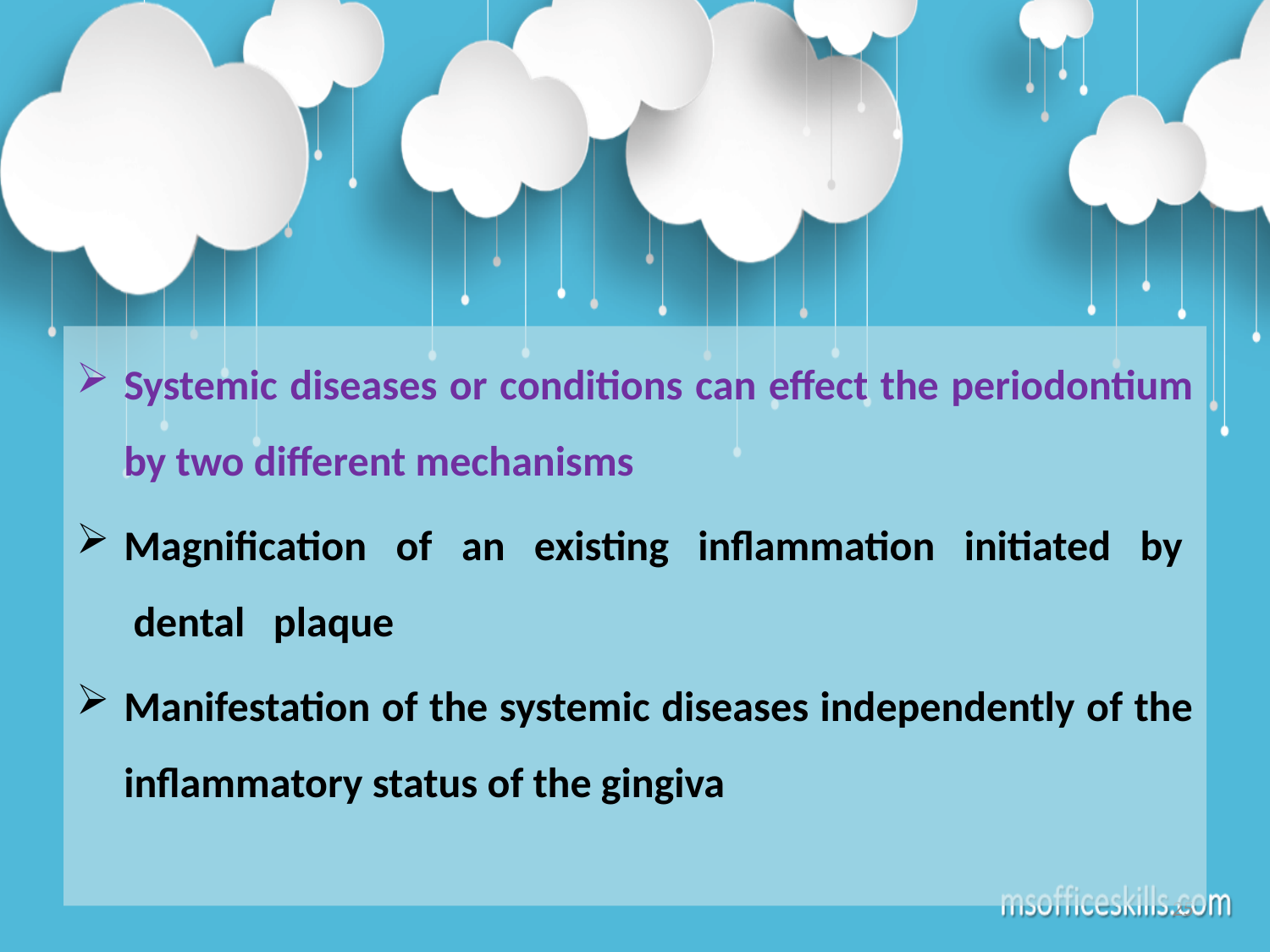

Systemic diseases or conditions can effect the periodontium by two different mechanisms
Magnification   of   an   existing   inflammation   initiated   by   dental   plaque
Manifestation of the systemic diseases independently of the inflammatory status of the gingiva
25